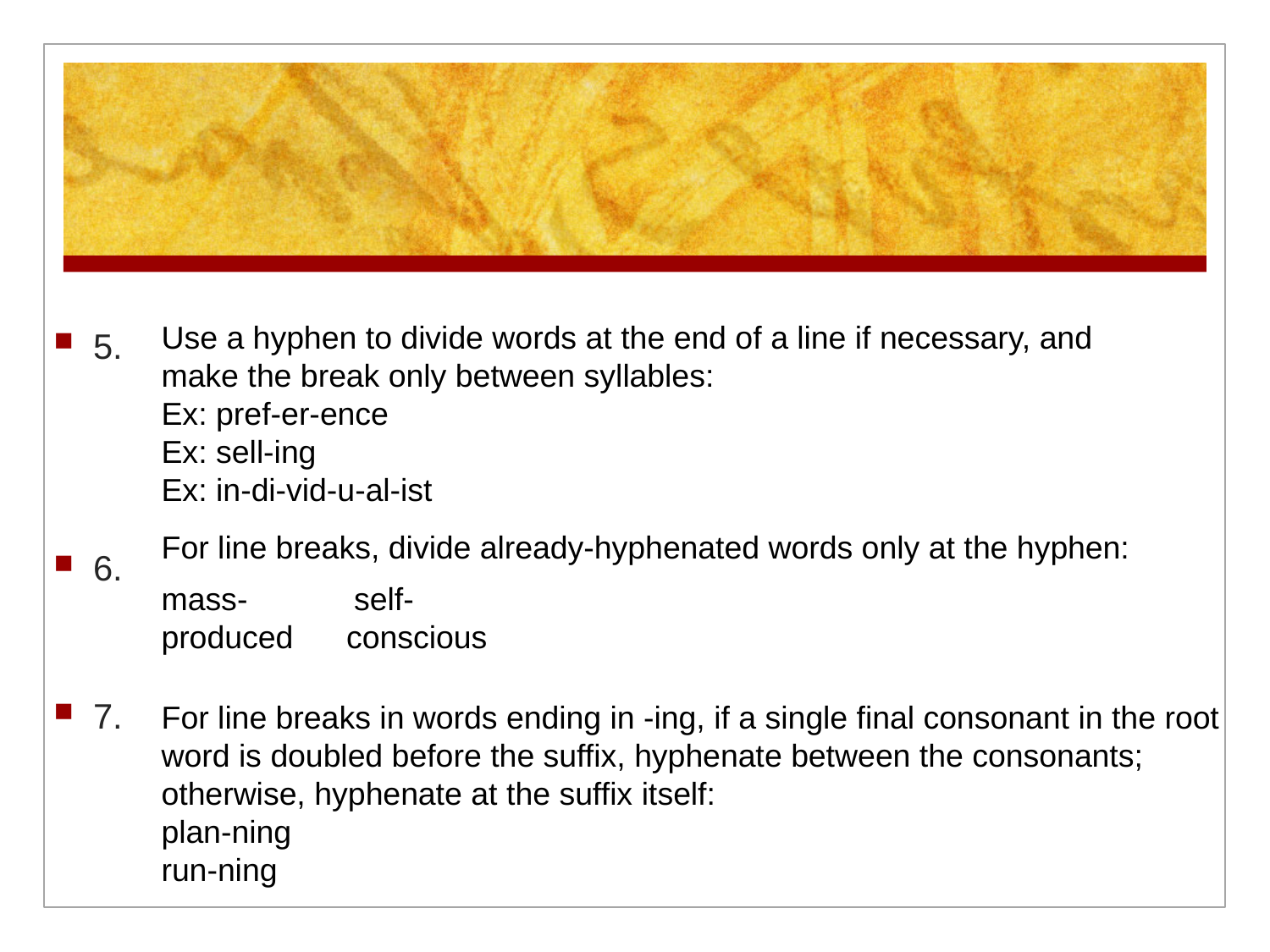

#
Use a hyphen to divide words at the end of a line if necessary, and make the break only between syllables:
Ex: pref-er-ence
Ex: sell-ing
Ex: in-di-vid-u-al-ist
5.

6.

7.
For line breaks, divide already-hyphenated words only at the hyphen:
mass-            self-
produced      conscious
For line breaks in words ending in -ing, if a single final consonant in the root word is doubled before the suffix, hyphenate between the consonants; otherwise, hyphenate at the suffix itself:
plan-ning
run-ning